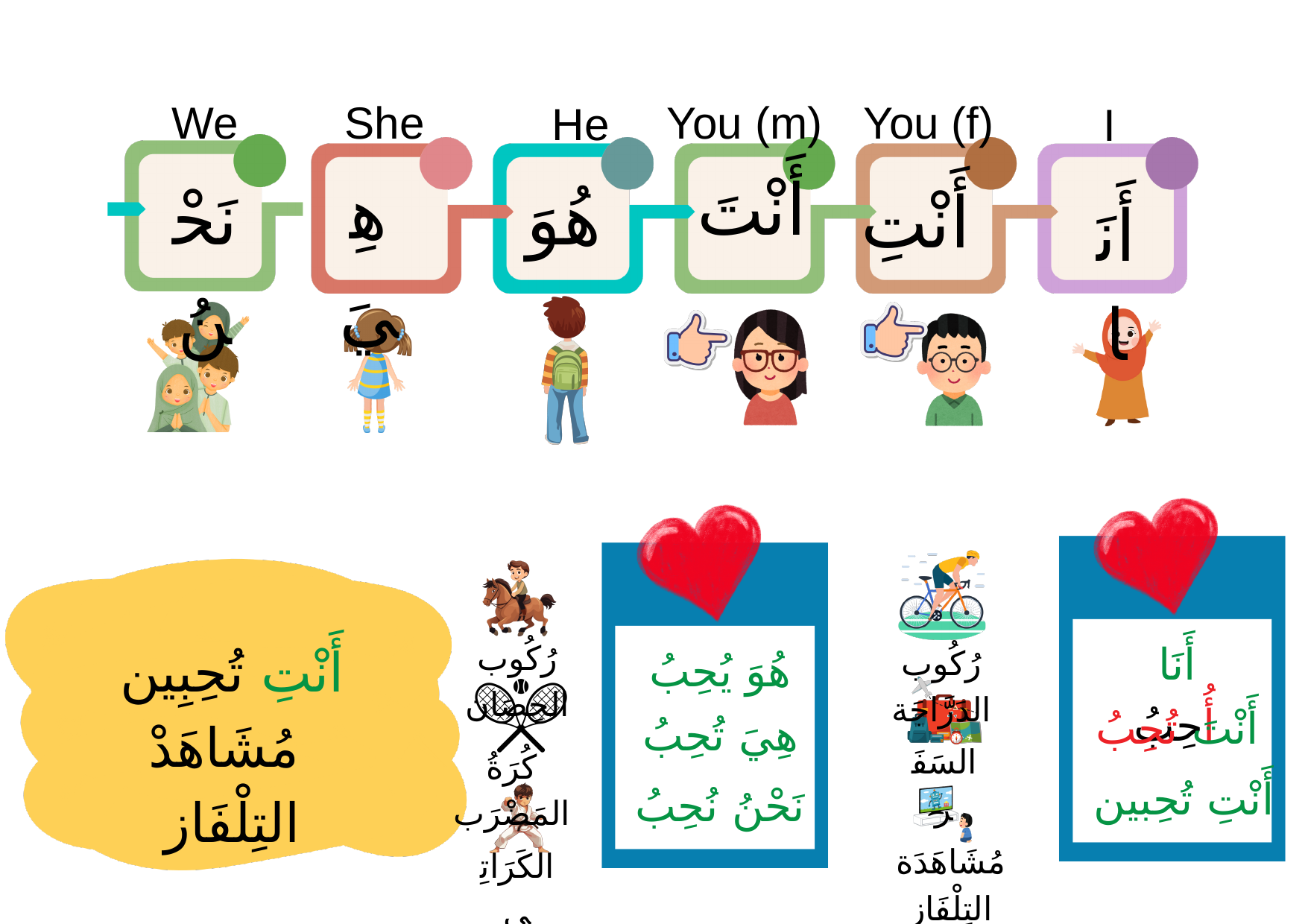

We
She
You (m)
You (f)
He
I

أَنْتَ
هِيَ
نَحْنُ
هُوَ
أَنْتِ
أَنَا

أَنْتِ تُحِبِين
مُشَاهَدْ التِلْفَاز
أَنَا أُحِبُ
رُكُوب الحِصَان
هُوَ يُحِبُ
رُكُوب الدَرَّاجَة

أَنْتَ تُحِبُ
هِيَ تُحِبُ
السَفَر
كُرَةُ المَضْرَب
أَنْتِ تُحِبين
نَحْنُ نُحِبُ

مُشَاهَدَة التِلْفَاز
الكَرَاتِي